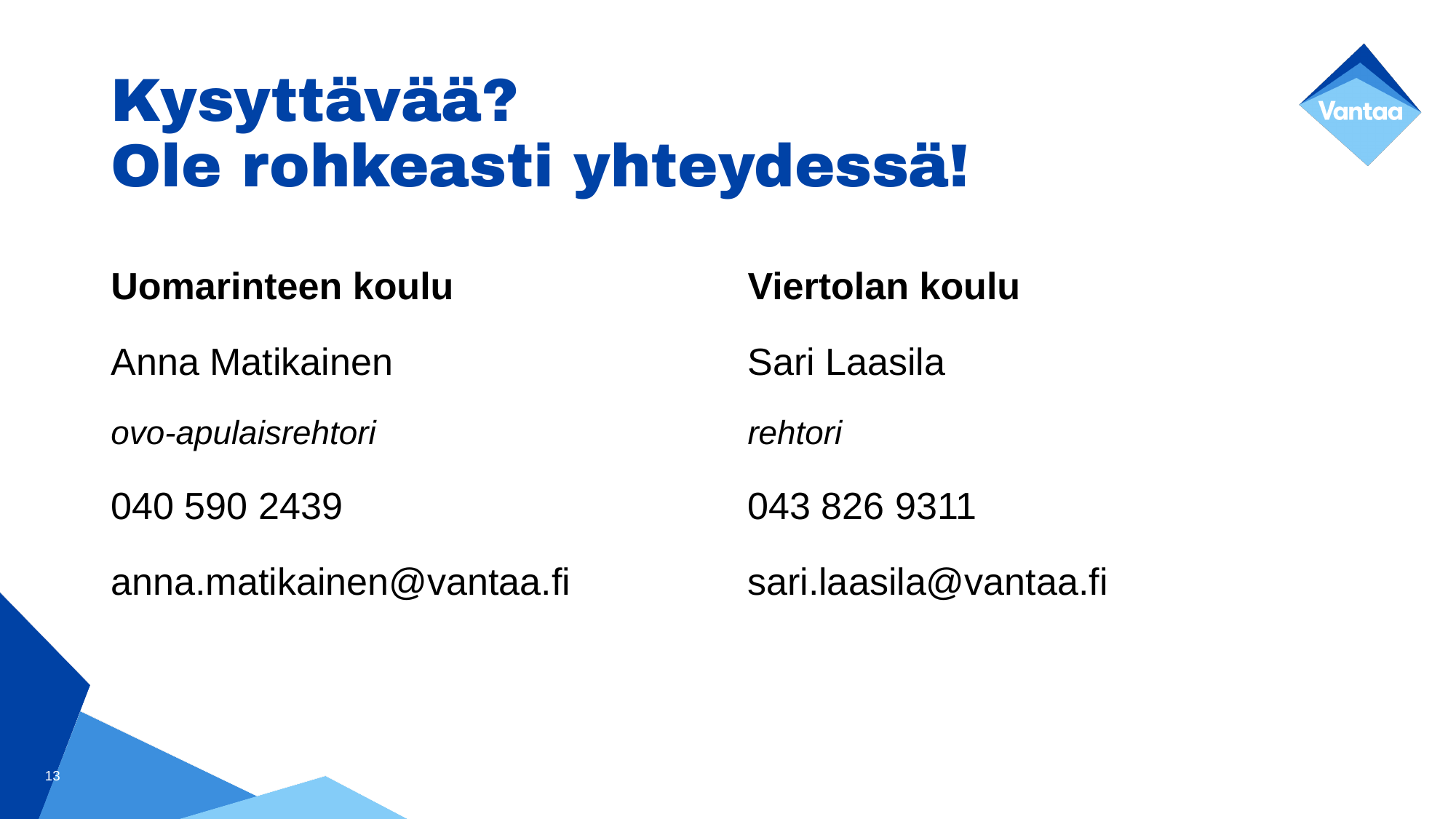

# Kysyttävää?
Ole rohkeasti yhteydessä!

Uomarinteen koulu
Anna Matikainen
ovo-apulaisrehtori
040 590 2439
anna.matikainen@vantaa.fi
Viertolan koulu
Sari Laasila
rehtori
043 826 9311
sari.laasila@vantaa.fi
13